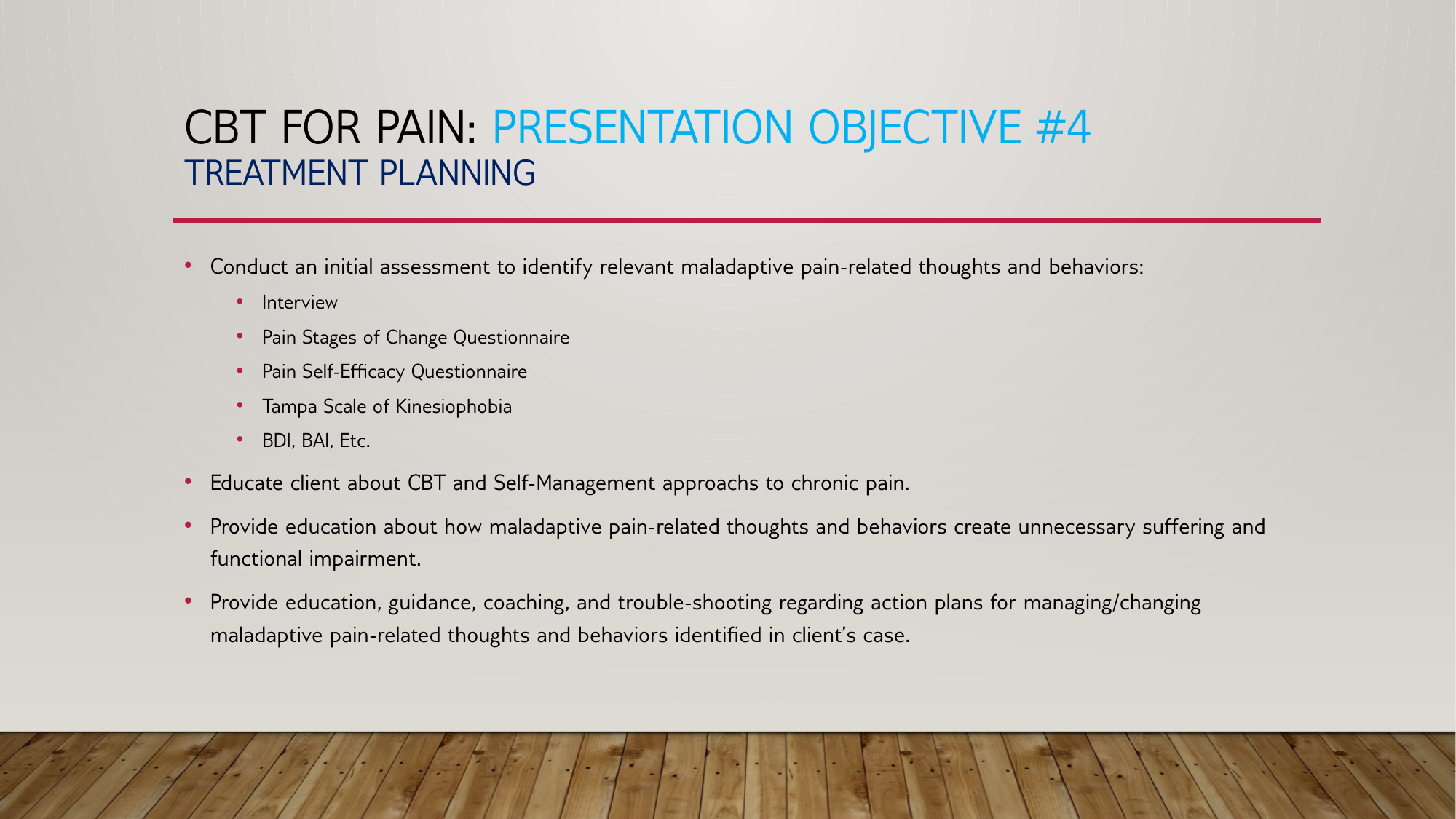

# CBT for Pain: Presentation Objective #4 Treatment Planning
Conduct an initial assessment to identify relevant maladaptive pain-related thoughts and behaviors:
Interview
Pain Stages of Change Questionnaire
Pain Self-Efficacy Questionnaire
Tampa Scale of Kinesiophobia
BDI, BAI, Etc.
Educate client about CBT and Self-Management approachs to chronic pain.
Provide education about how maladaptive pain-related thoughts and behaviors create unnecessary suffering and functional impairment.
Provide education, guidance, coaching, and trouble-shooting regarding action plans for managing/changing maladaptive pain-related thoughts and behaviors identified in client’s case.